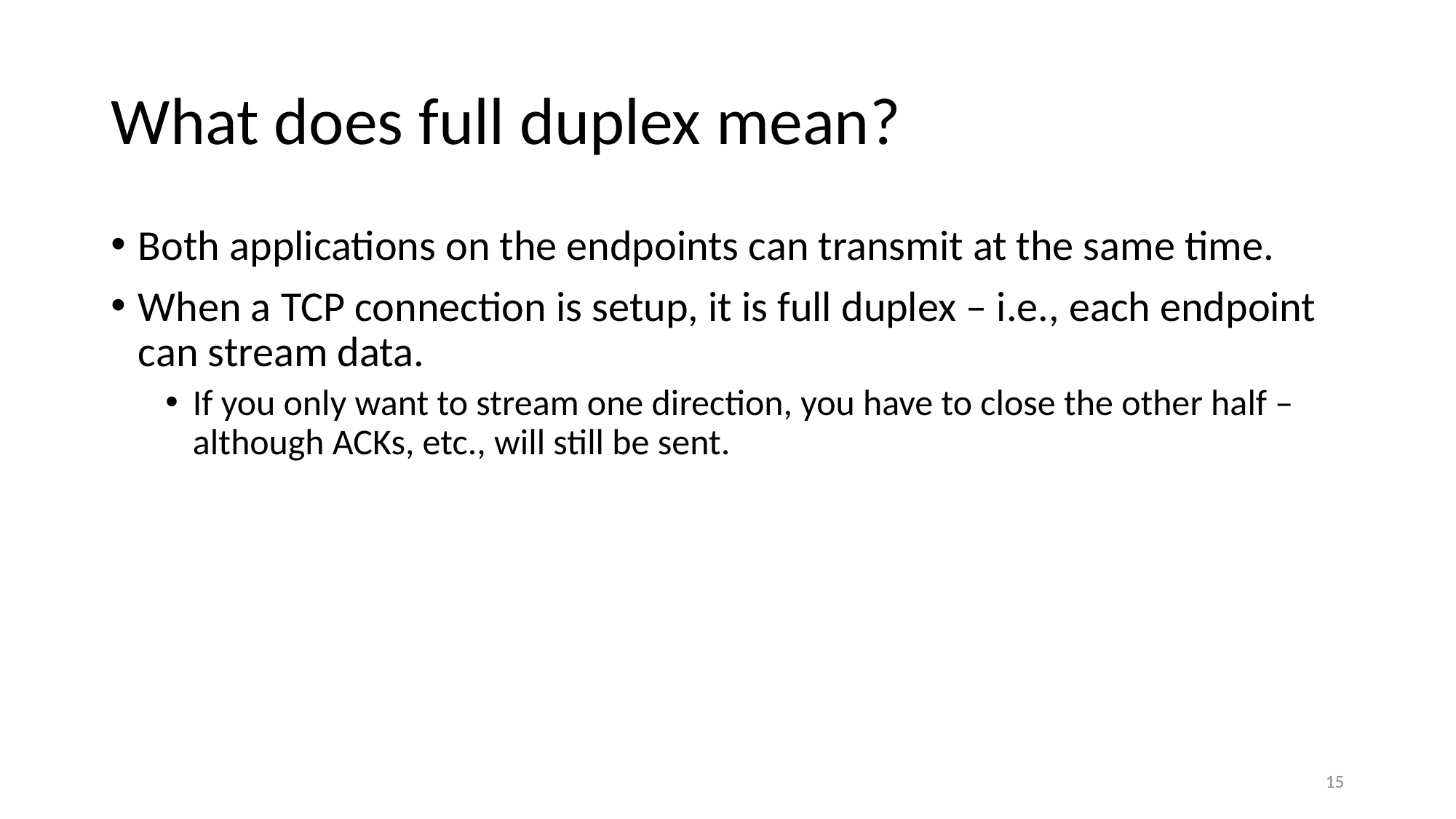

# What does full duplex mean?
Both applications on the endpoints can transmit at the same time.
When a TCP connection is setup, it is full duplex – i.e., each endpoint can stream data.
If you only want to stream one direction, you have to close the other half – although ACKs, etc., will still be sent.

15